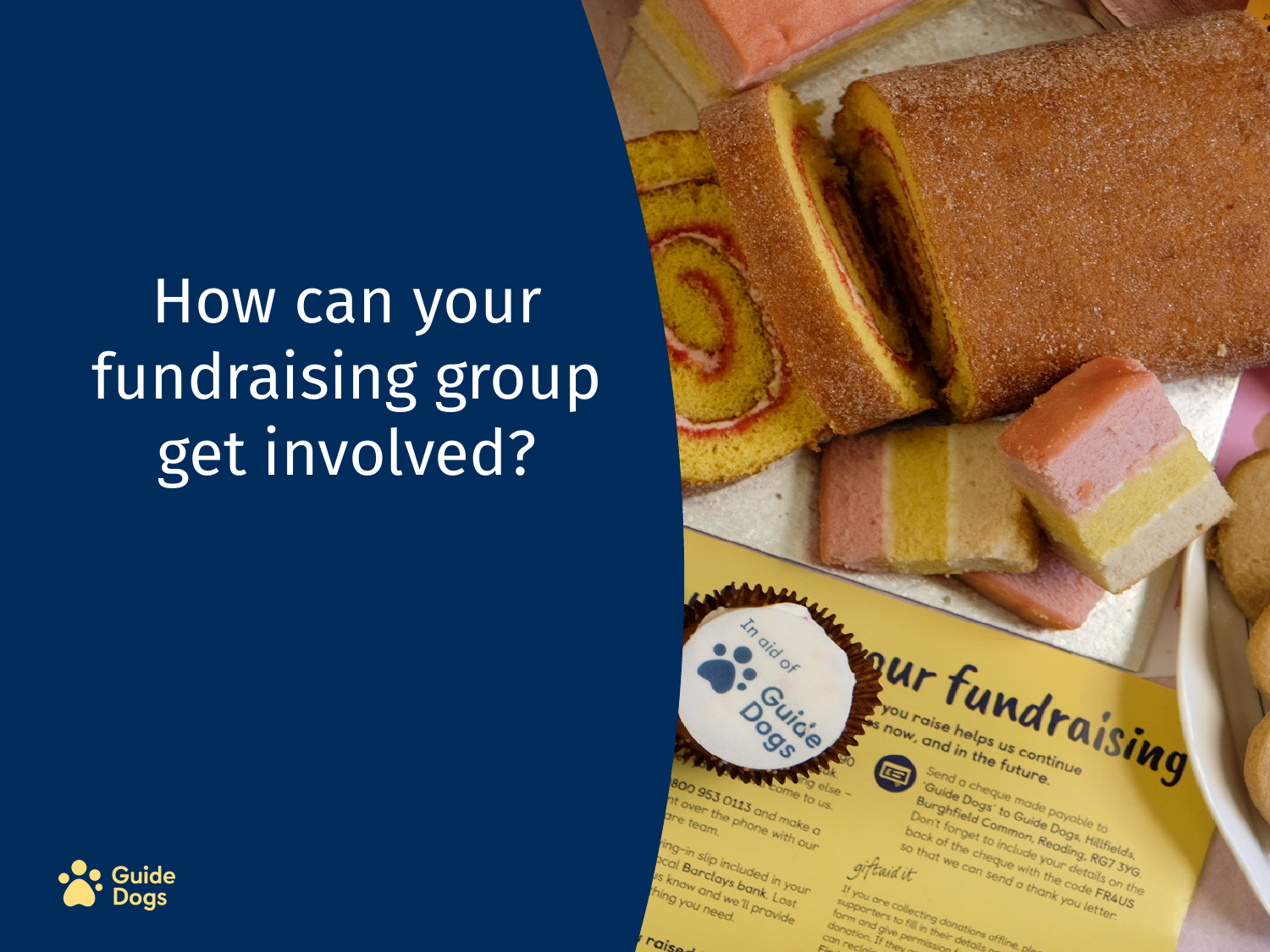

Title Slide

How can your fundraising group get involved?